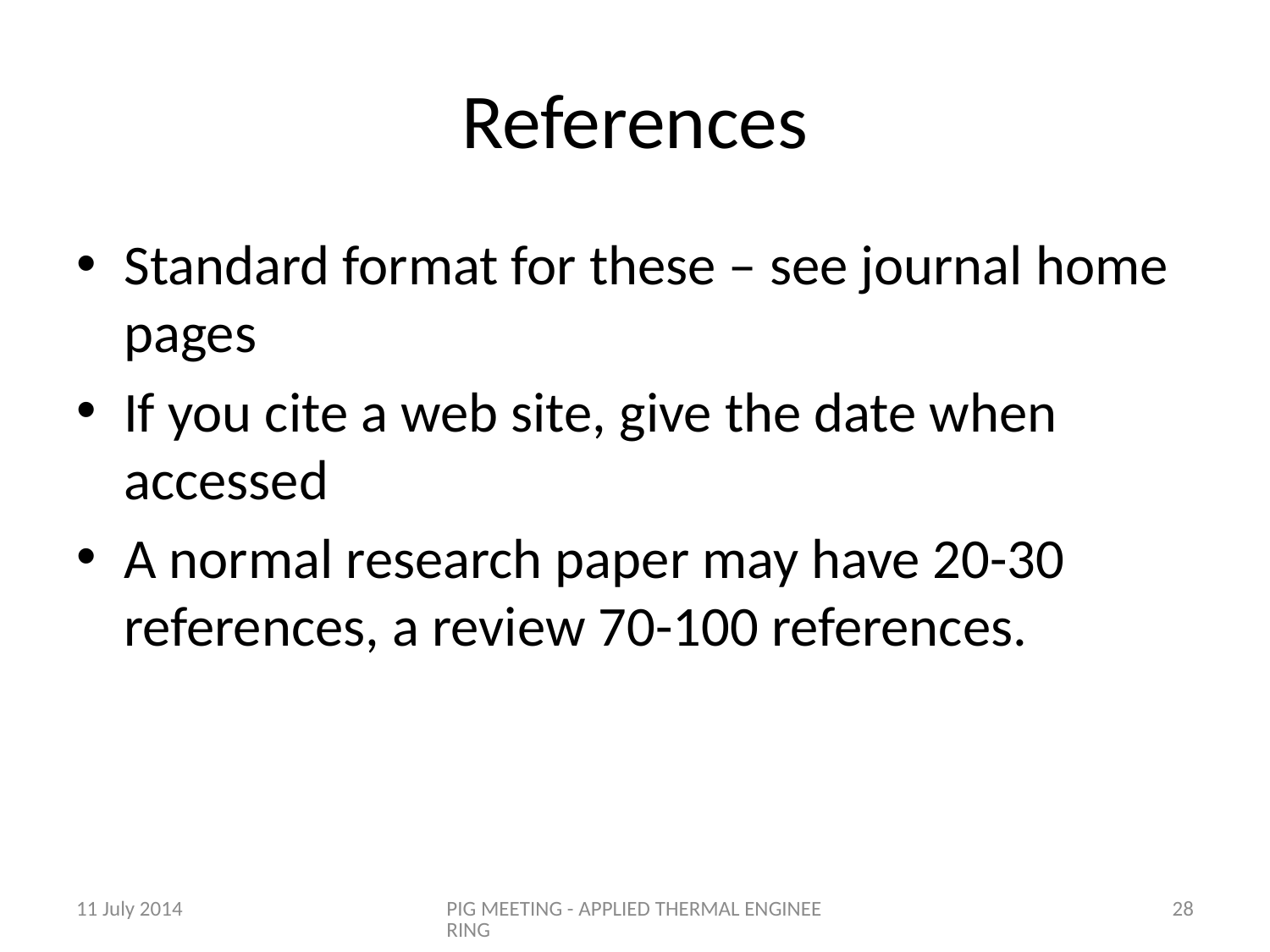

# References
Standard format for these – see journal home pages
If you cite a web site, give the date when accessed
A normal research paper may have 20-30 references, a review 70-100 references.
11 July 2014
PIG MEETING - APPLIED THERMAL ENGINEERING
28